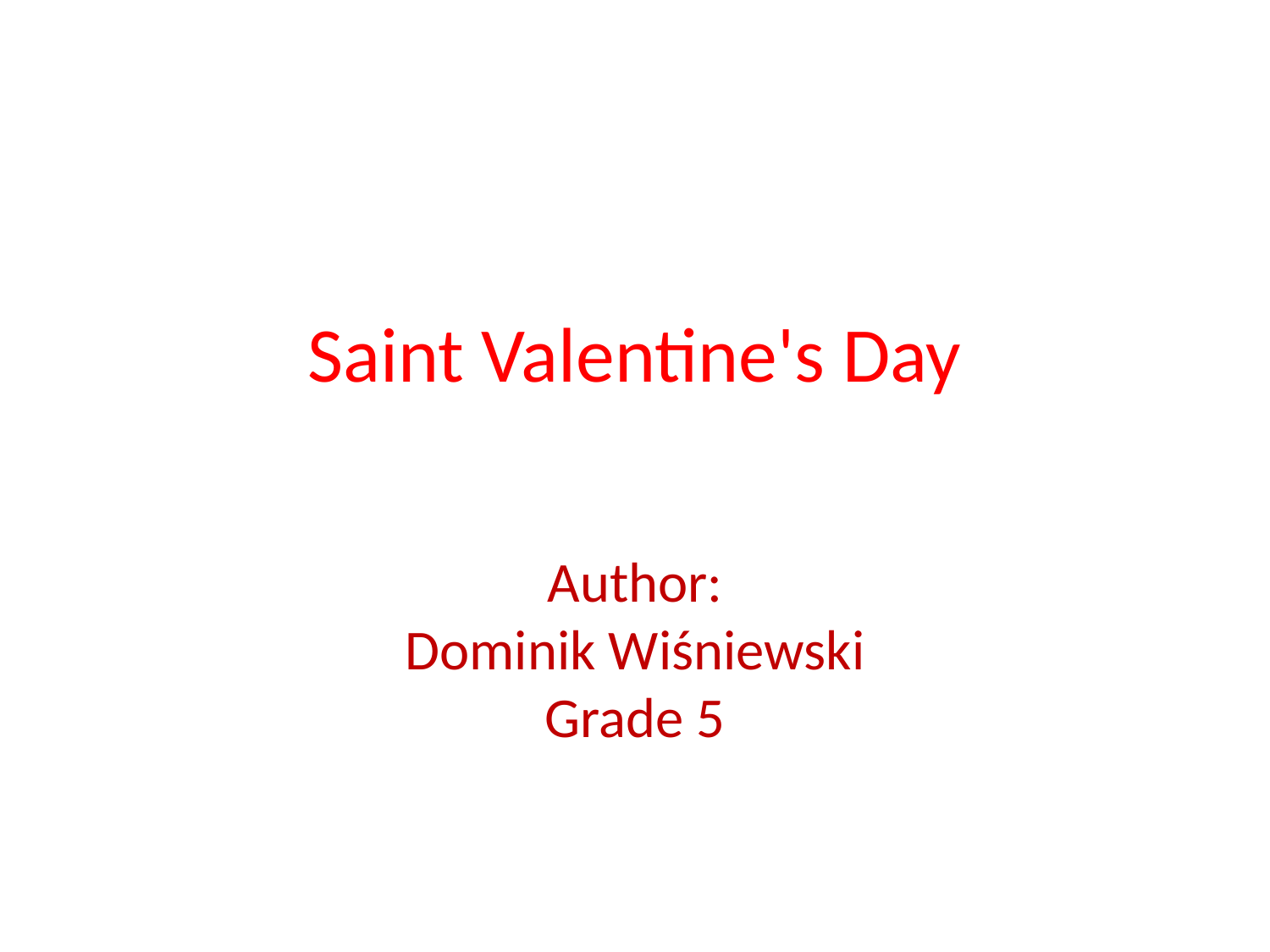

# Saint Valentine's Day
Author:
Dominik Wiśniewski
Grade 5